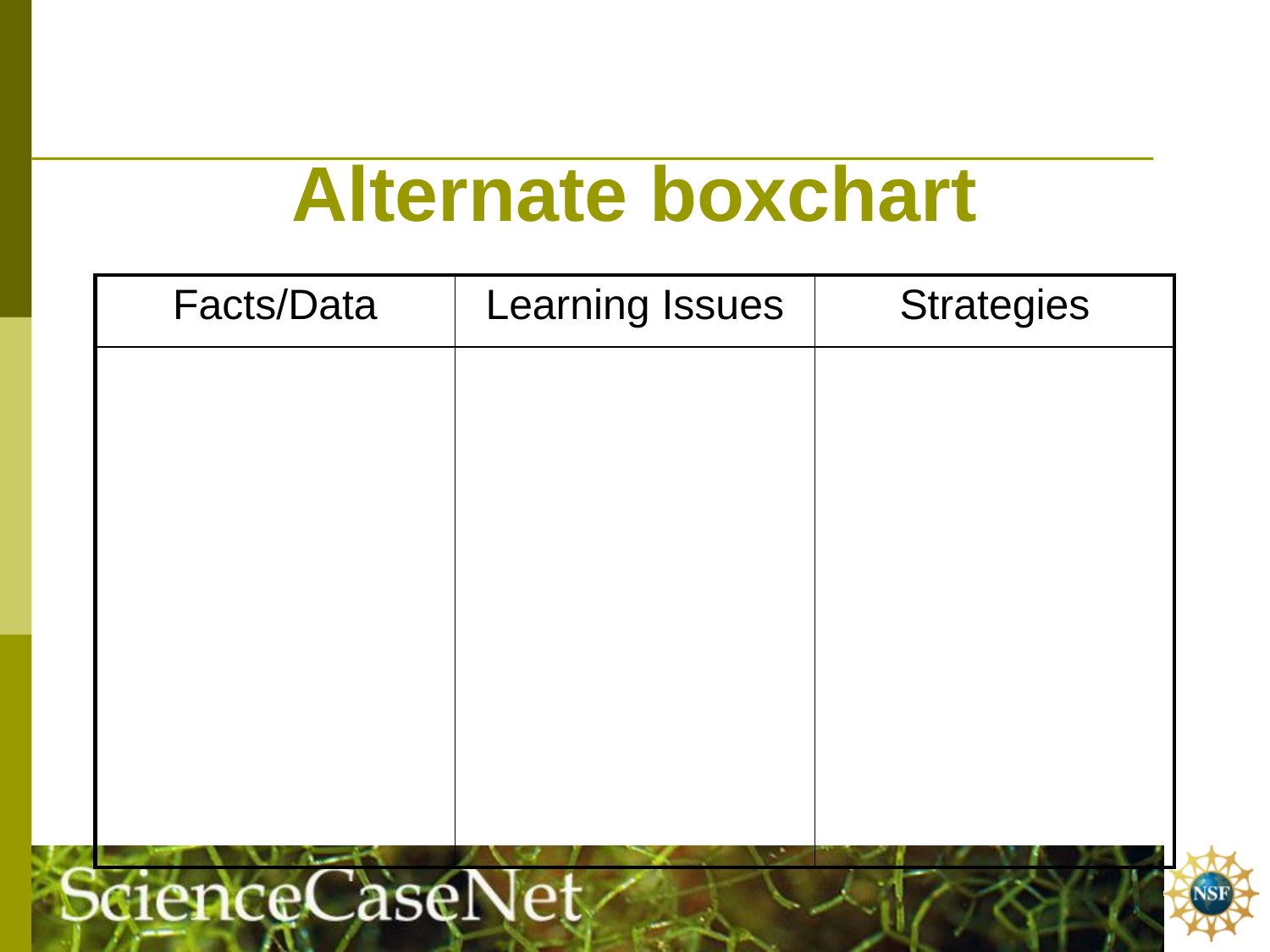

# Alternate boxchart
| Facts/Data | Learning Issues | Strategies |
| --- | --- | --- |
|  |  |  |